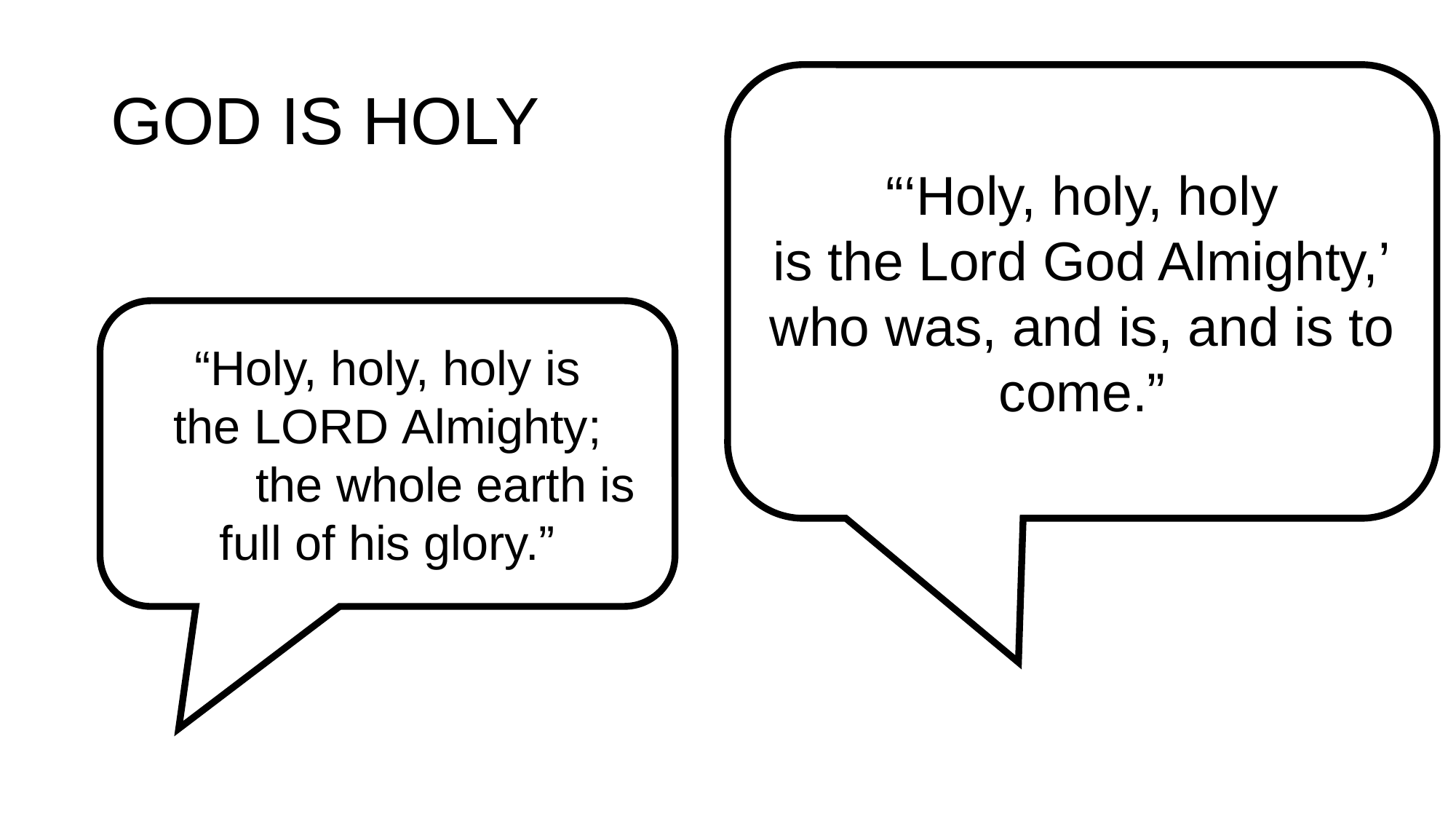

# GOD IS HOLY
“‘Holy, holy, holy
is the Lord God Almighty,’
who was, and is, and is to come.”
“Holy, holy, holy is the Lord Almighty;
    the whole earth is full of his glory.”